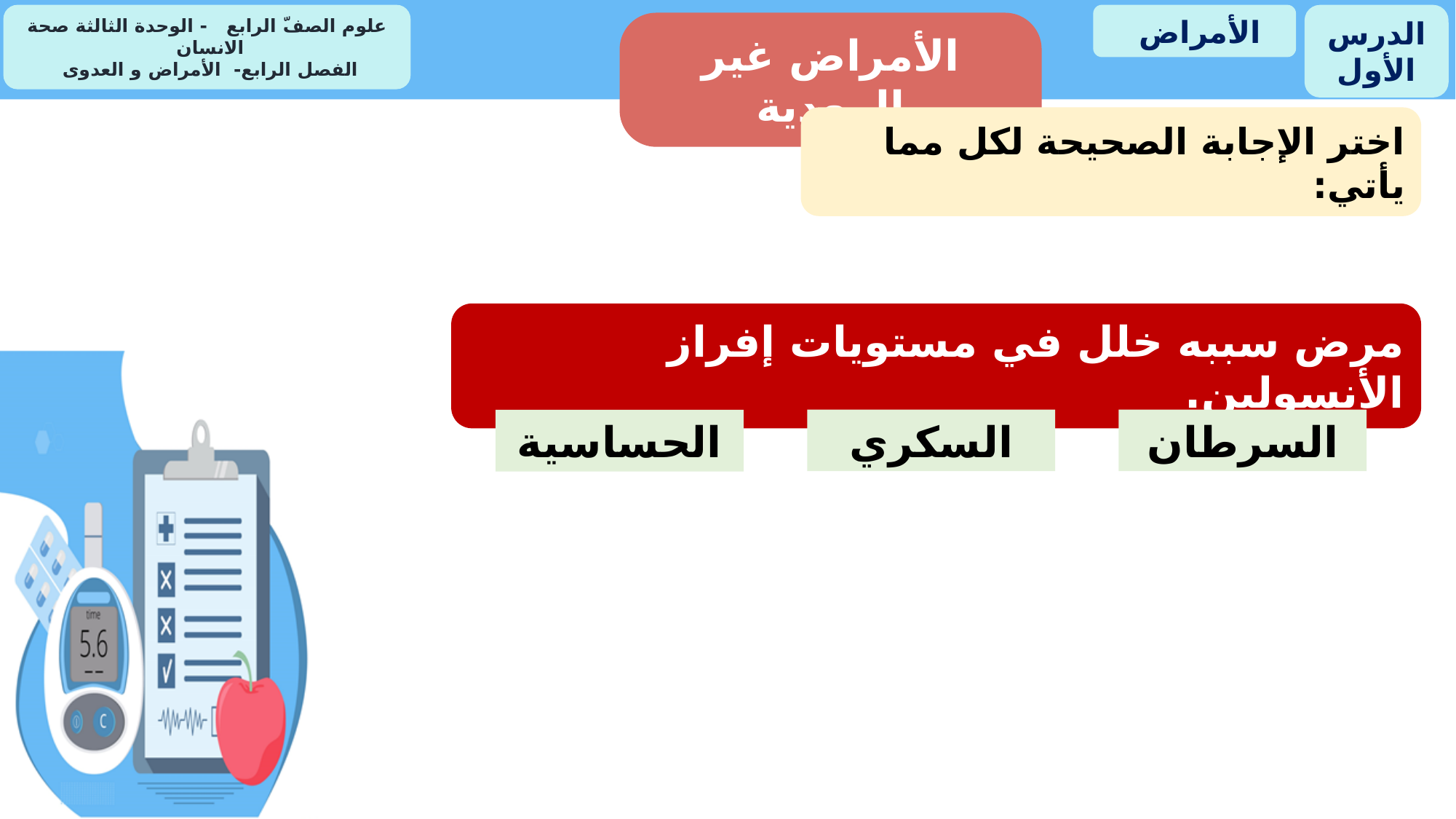

علوم الصفّ الرابع   - الوحدة الثالثة صحة الانسان
الفصل الرابع-  الأمراض و العدوى
الأمراض
الدرس الأول
الأمراض غير المعدية
اختر الإجابة الصحيحة لكل مما يأتي:
مرض سببه خلل في مستويات إفراز الأنسولين.
السكري
السرطان
الحساسية